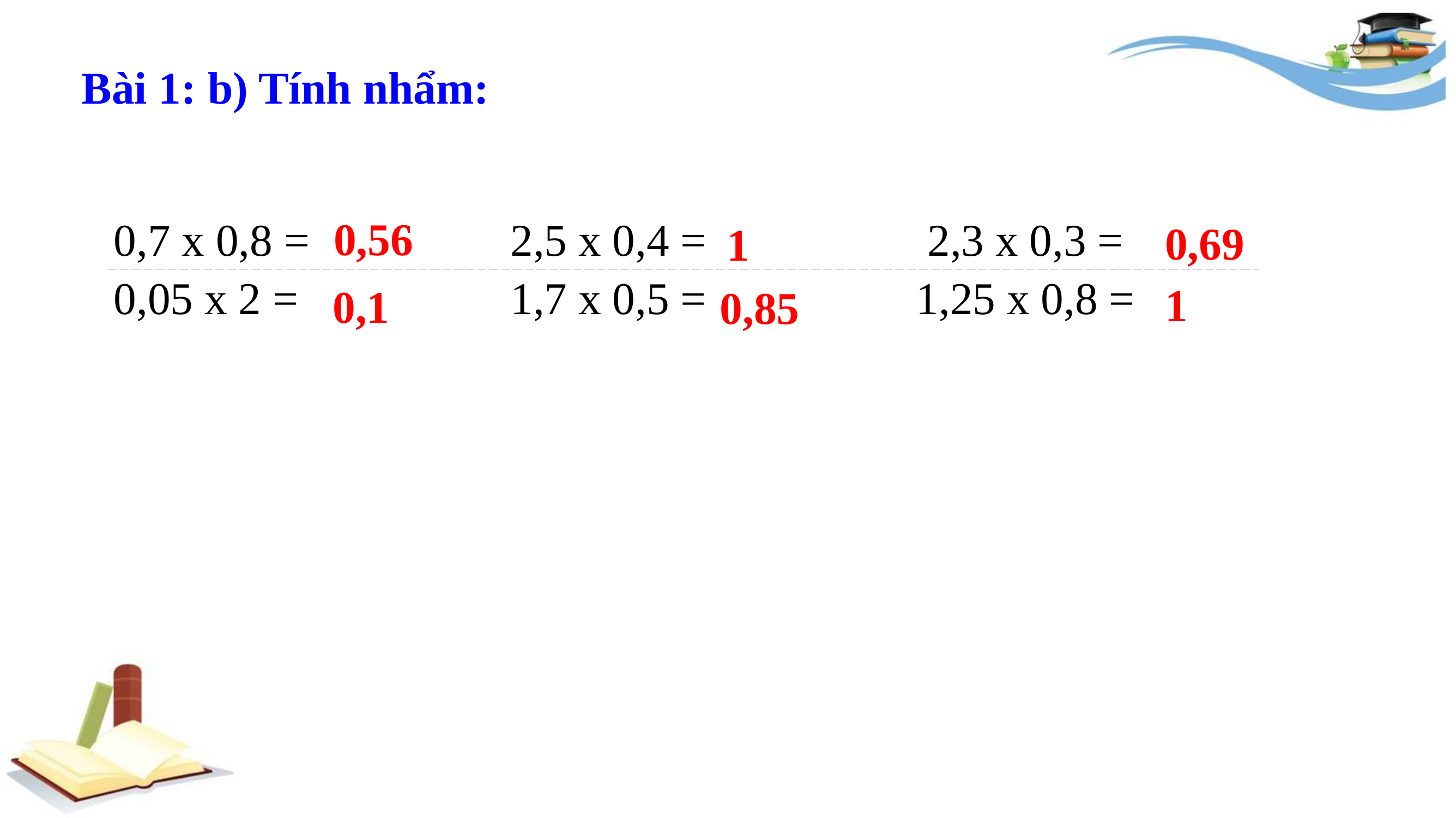

Bài 1: b) Tính nhẩm:
0,56
0,69
| 0,7 x 0,8 = | 2,5 x 0,4 = | 2,3 x 0,3 = |
| --- | --- | --- |
| 0,05 x 2 = | 1,7 x 0,5 = | 1,25 x 0,8 = |
1
1
0,1
0,85